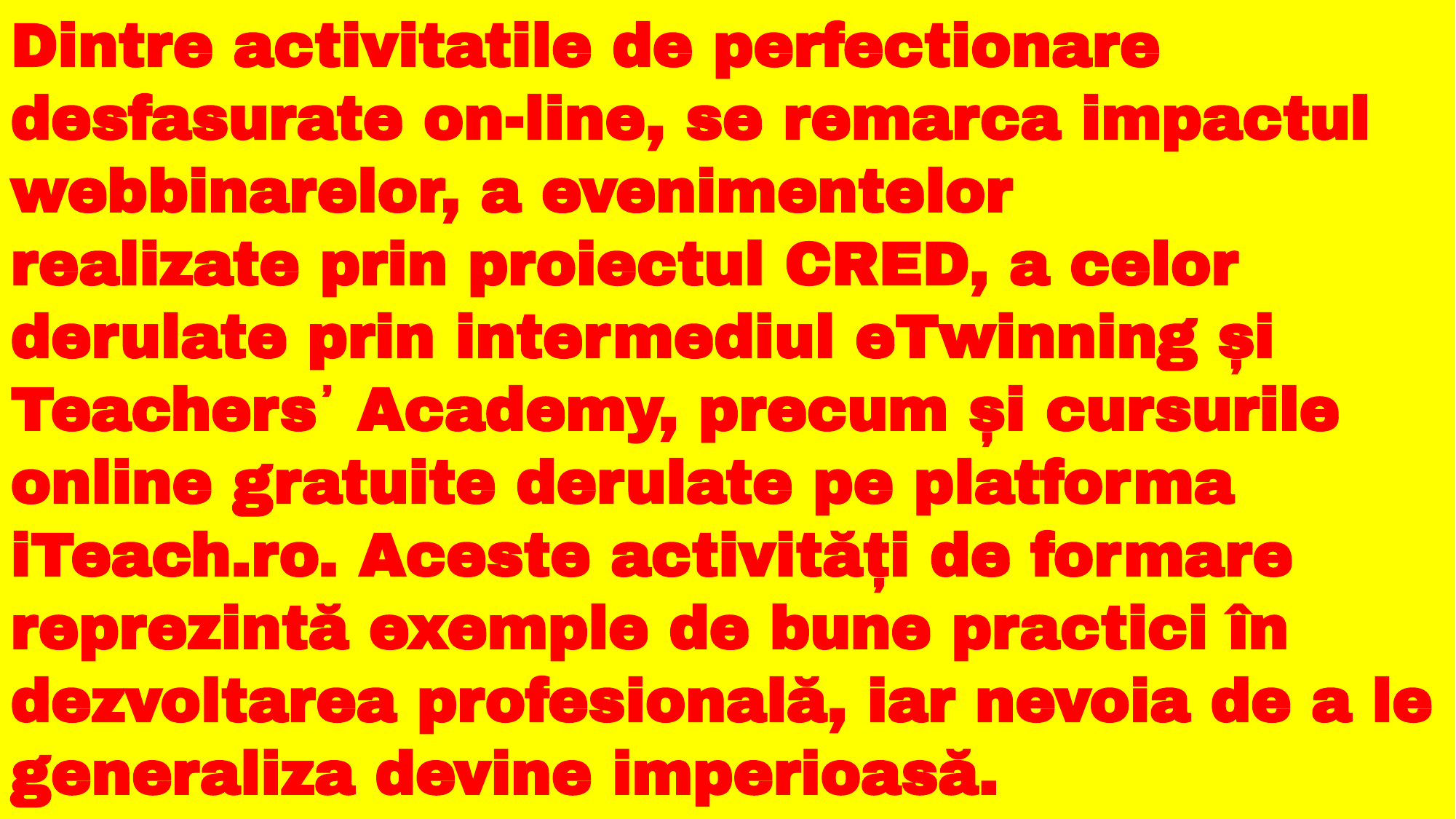

Dintre activitatile de perfectionare desfasurate on-line, se remarca impactul webbinarelor, a evenimentelor
realizate prin proiectul CRED, a celor derulate prin intermediul eTwinning și Teachers᾽ Academy, precum și cursurile online gratuite derulate pe platforma iTeach.ro. Aceste activități de formare reprezintă exemple de bune practici în dezvoltarea profesională, iar nevoia de a le generaliza devine imperioasă.
#